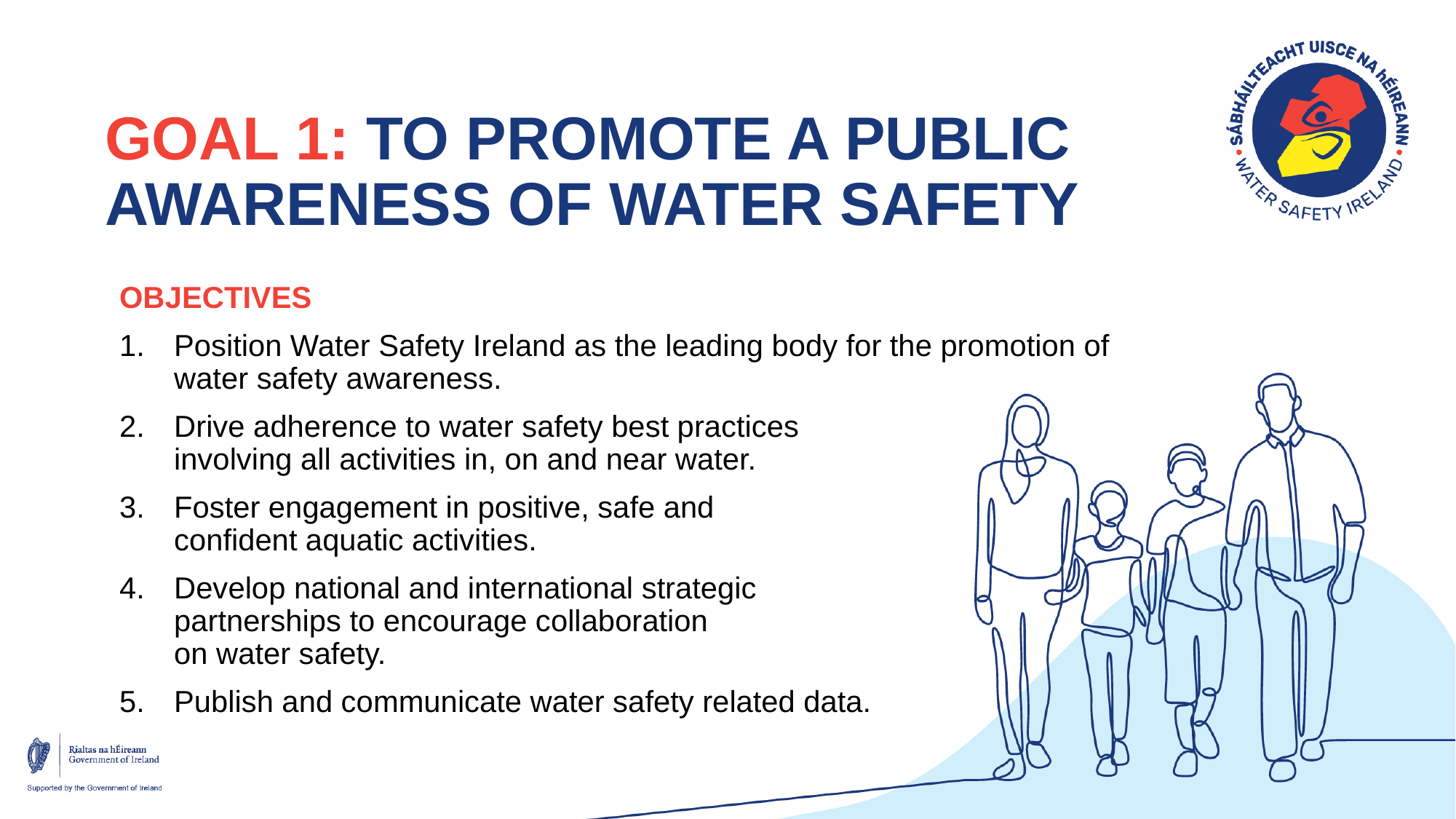

# GOAL 1: TO PROMOTE A PUBLIC AWARENESS OF WATER SAFETY
OBJECTIVES
Position Water Safety Ireland as the leading body for the promotion of water safety awareness.
Drive adherence to water safety best practices
involving all activities in, on and near water.
Foster engagement in positive, safe and
confident aquatic activities.
Develop national and international strategic
partnerships to encourage collaboration
on water safety.
Publish and communicate water safety related data.